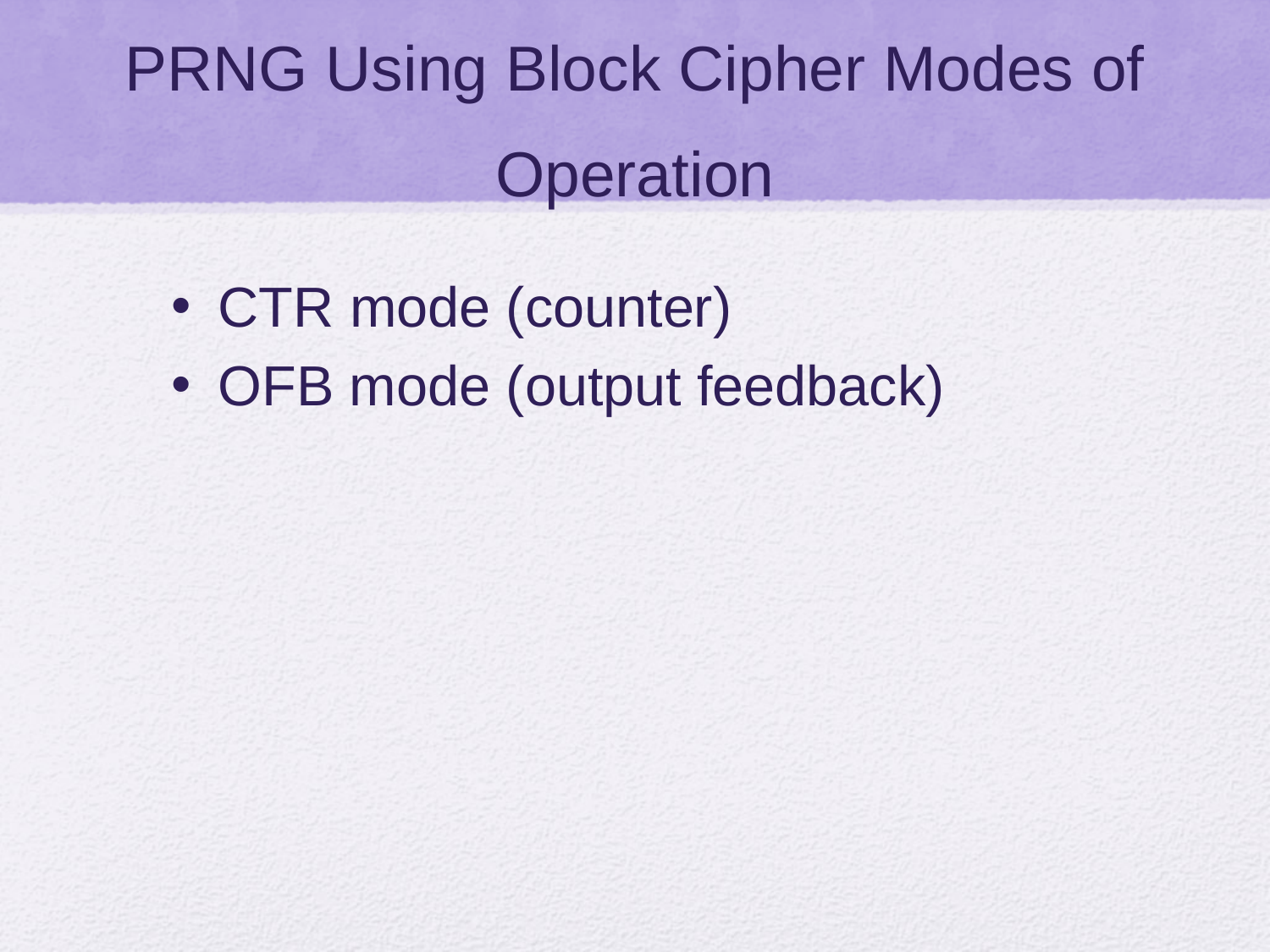

# PRNG Using Block Cipher Modes of Operation
CTR mode (counter)
OFB mode (output feedback)